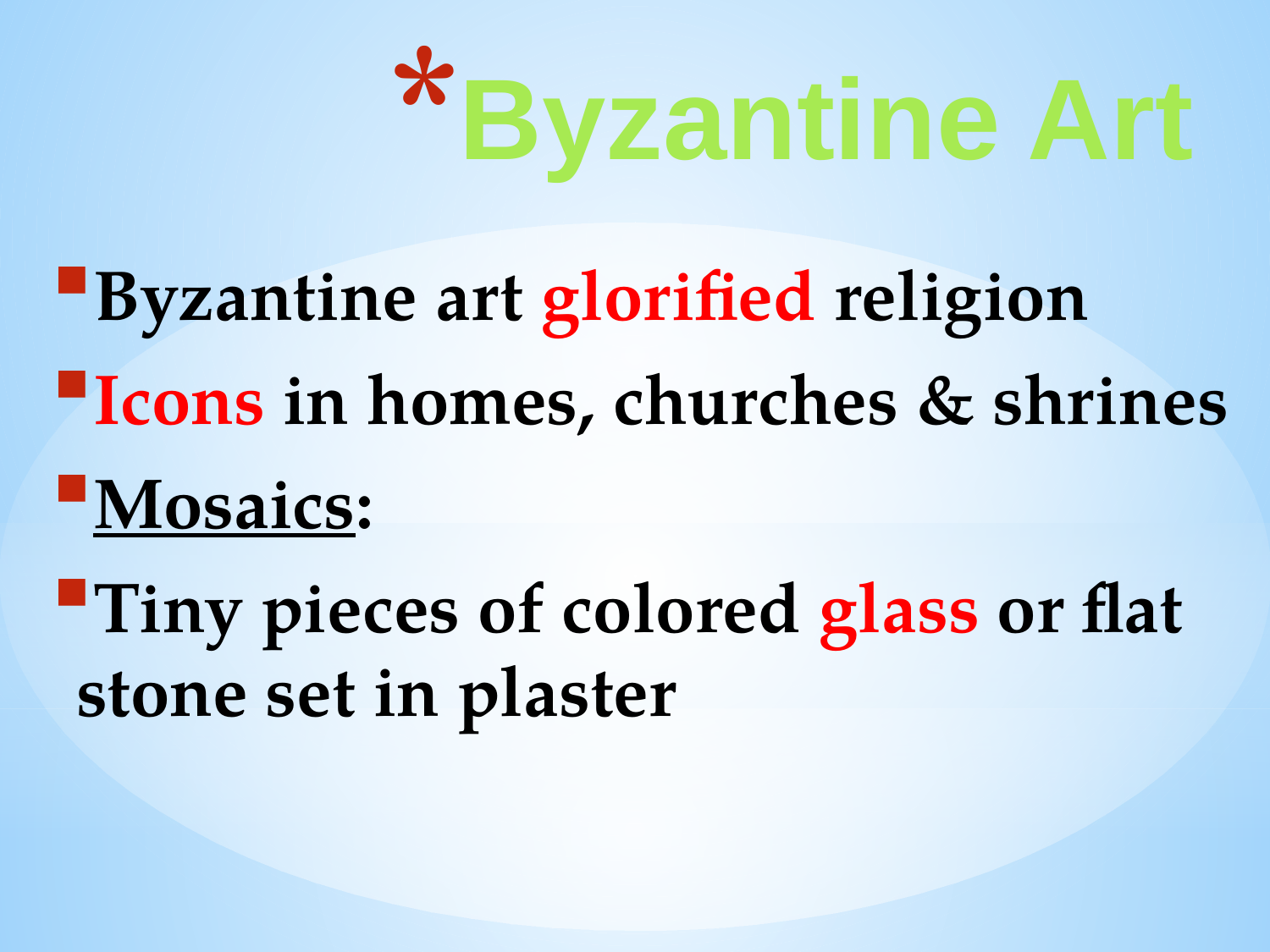

# Byzantine Art
Byzantine art glorified religion
Icons in homes, churches & shrines
Mosaics:
Tiny pieces of colored glass or flat stone set in plaster